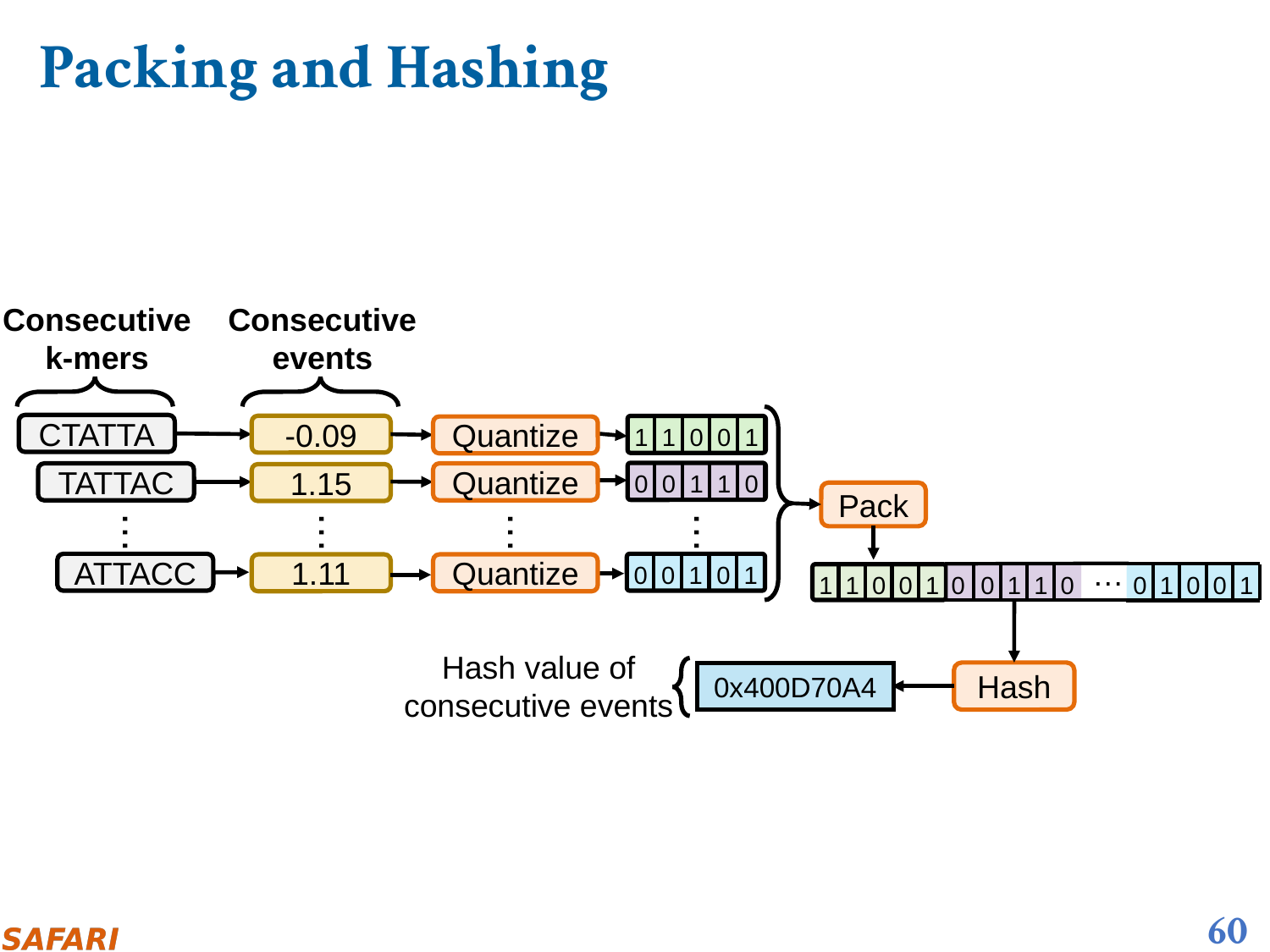

# Packing and Hashing
Consecutive k-mers
Consecutive events

0
0
1
1
0
TATTAC
Quantize
1.15
…
…
…
…
ATTACC

0
0
1
0
1
1.11
Quantize

Pack

…
1
1
0
0
1
0
0
1
1
0
0
1
0
0
1
CTATTA
-0.09

1
1
0
0
1
Quantize
Hash value of consecutive events

Hash
0x400D70A4
60